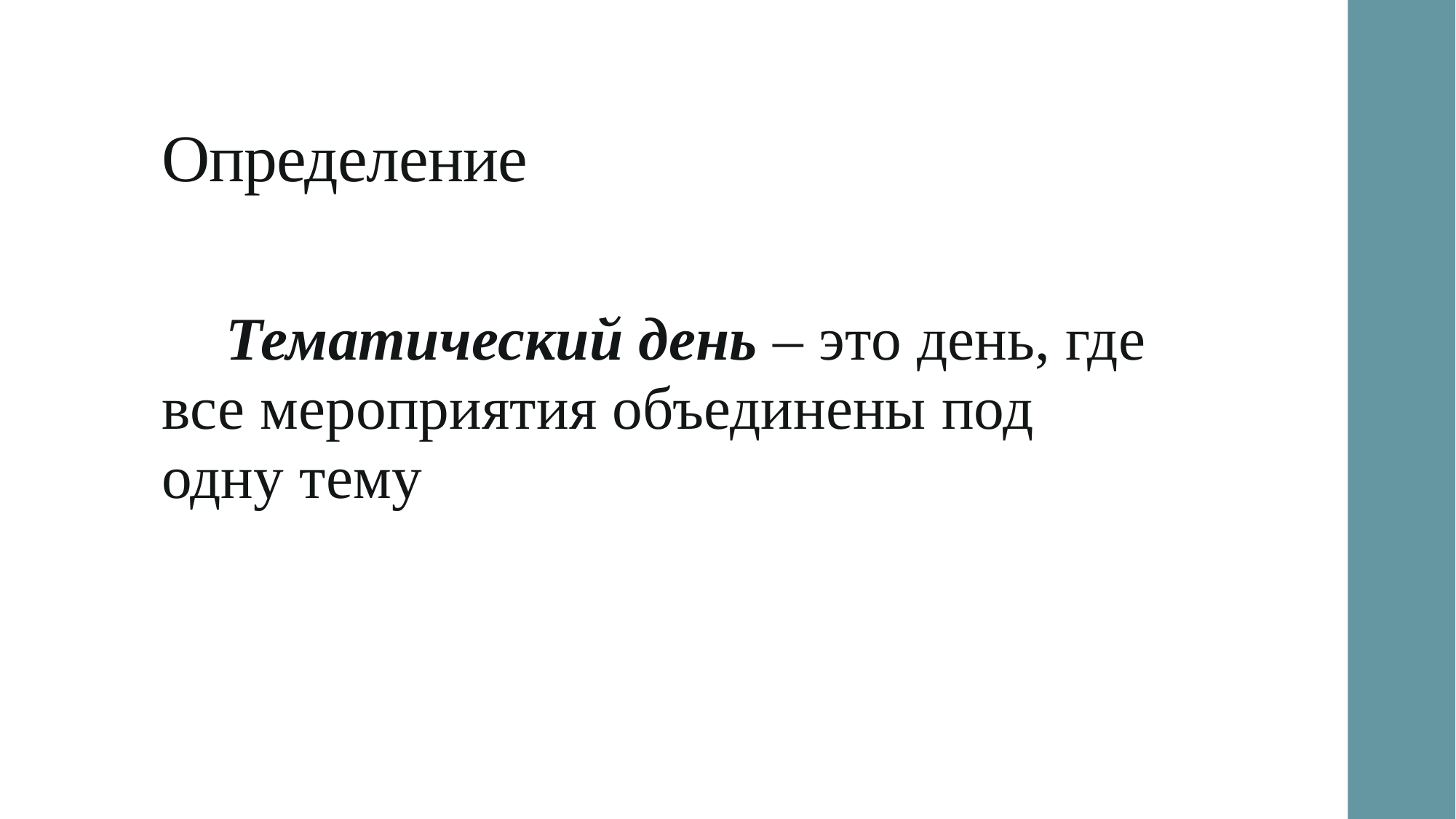

# Определение
Тематический день – это день, где все мероприятия объединены под одну тему